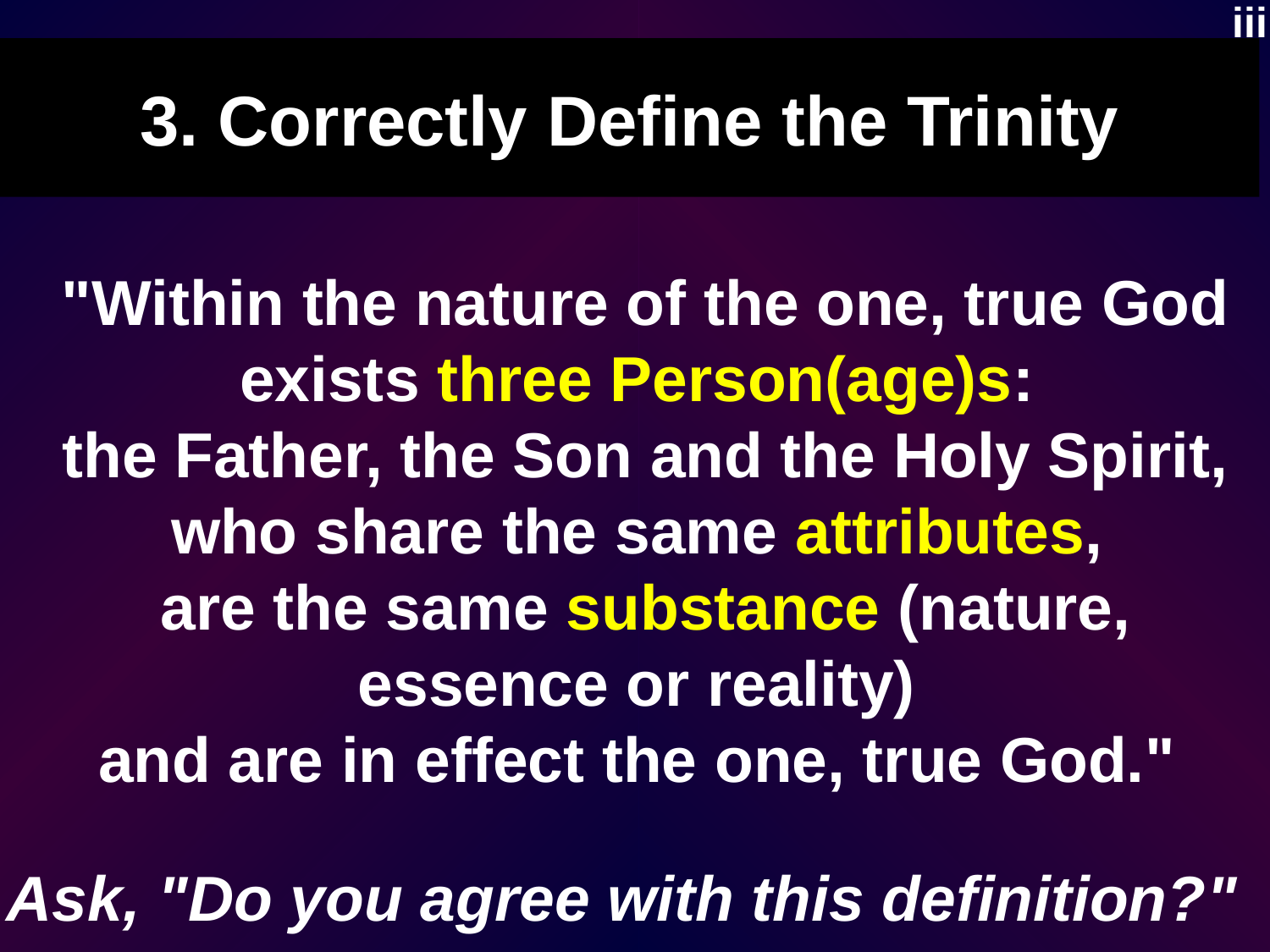

iii
3. Correctly Define the Trinity
"Within the nature of the one, true God exists three Person(age)s:
the Father, the Son and the Holy Spirit, who share the same attributes,
are the same substance (nature, essence or reality)
and are in effect the one, true God."
Ask, "Do you agree with this definition?"